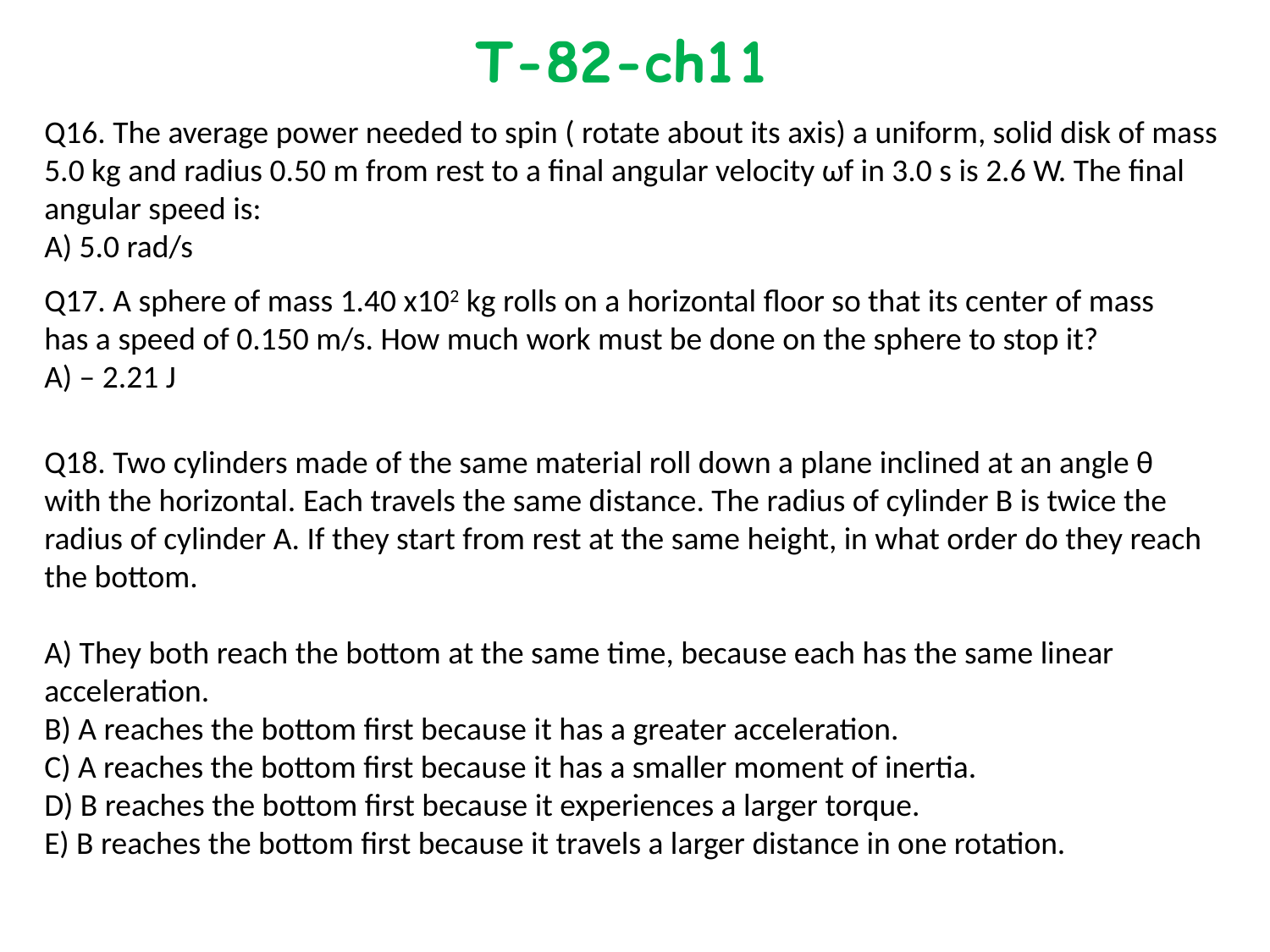

# T-82-ch11
Q16. The average power needed to spin ( rotate about its axis) a uniform, solid disk of mass 5.0 kg and radius 0.50 m from rest to a final angular velocity ωf in 3.0 s is 2.6 W. The final angular speed is:
A) 5.0 rad/s
Q17. A sphere of mass 1.40 x102 kg rolls on a horizontal floor so that its center of mass has a speed of 0.150 m/s. How much work must be done on the sphere to stop it?
A) – 2.21 J
Q18. Two cylinders made of the same material roll down a plane inclined at an angle θ with the horizontal. Each travels the same distance. The radius of cylinder B is twice the radius of cylinder A. If they start from rest at the same height, in what order do they reach the bottom.

A) They both reach the bottom at the same time, because each has the same linear acceleration.
B) A reaches the bottom first because it has a greater acceleration.
C) A reaches the bottom first because it has a smaller moment of inertia.
D) B reaches the bottom first because it experiences a larger torque.
E) B reaches the bottom first because it travels a larger distance in one rotation.